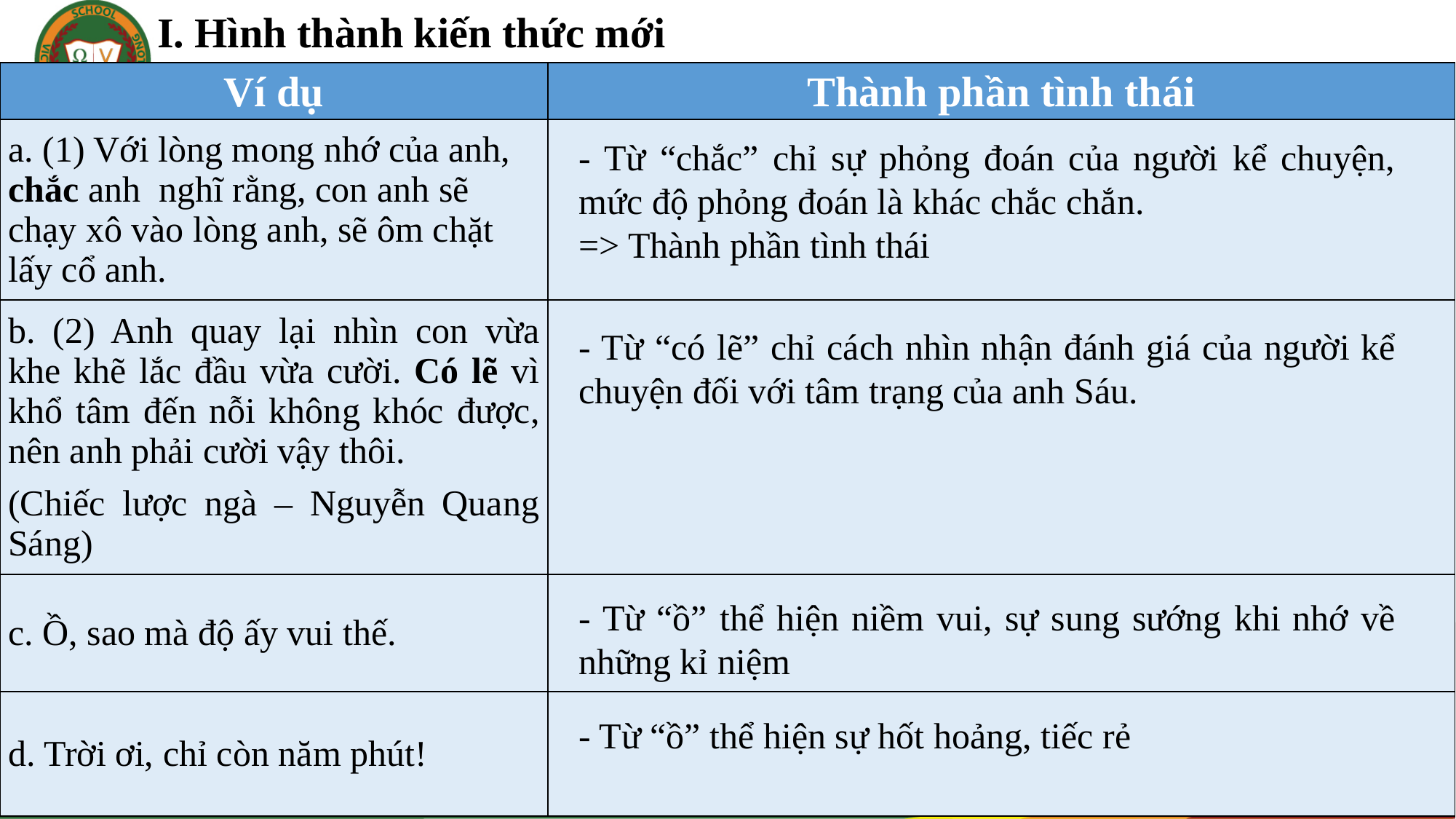

I. Hình thành kiến thức mới
| Ví dụ | Thành phần tình thái |
| --- | --- |
| a. (1) Với lòng mong nhớ của anh, chắc anh nghĩ rằng, con anh sẽ chạy xô vào lòng anh, sẽ ôm chặt lấy cổ anh. |  |
| b. (2) Anh quay lại nhìn con vừa khe khẽ lắc đầu vừa cười. Có lẽ vì khổ tâm đến nỗi không khóc được, nên anh phải cười vậy thôi. (Chiếc lược ngà – Nguyễn Quang Sáng) |  |
| c. Ồ, sao mà độ ấy vui thế. |  |
| d. Trời ơi, chỉ còn năm phút! |  |
- Từ “chắc” chỉ sự phỏng đoán của người kể chuyện, mức độ phỏng đoán là khác chắc chắn.
=> Thành phần tình thái
- Từ “có lẽ” chỉ cách nhìn nhận đánh giá của người kể chuyện đối với tâm trạng của anh Sáu.
- Từ “ồ” thể hiện niềm vui, sự sung sướng khi nhớ về những kỉ niệm
- Từ “ồ” thể hiện sự hốt hoảng, tiếc rẻ